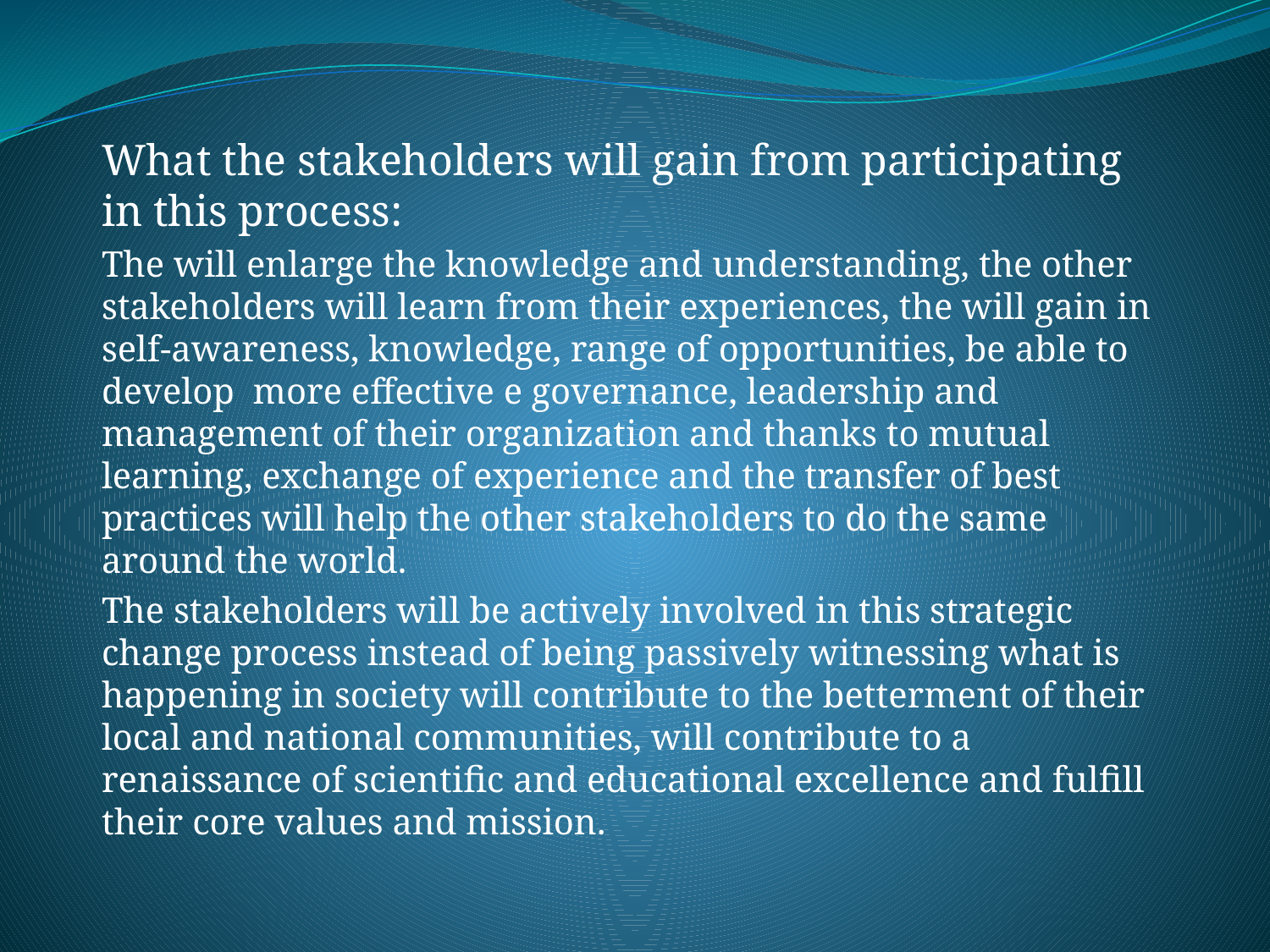

What the stakeholders will gain from participating in this process:
The will enlarge the knowledge and understanding, the other stakeholders will learn from their experiences, the will gain in self-awareness, knowledge, range of opportunities, be able to develop  more effective e governance, leadership and management of their organization and thanks to mutual learning, exchange of experience and the transfer of best practices will help the other stakeholders to do the same around the world.
The stakeholders will be actively involved in this strategic change process instead of being passively witnessing what is happening in society will contribute to the betterment of their local and national communities, will contribute to a renaissance of scientific and educational excellence and fulfill their core values and mission.